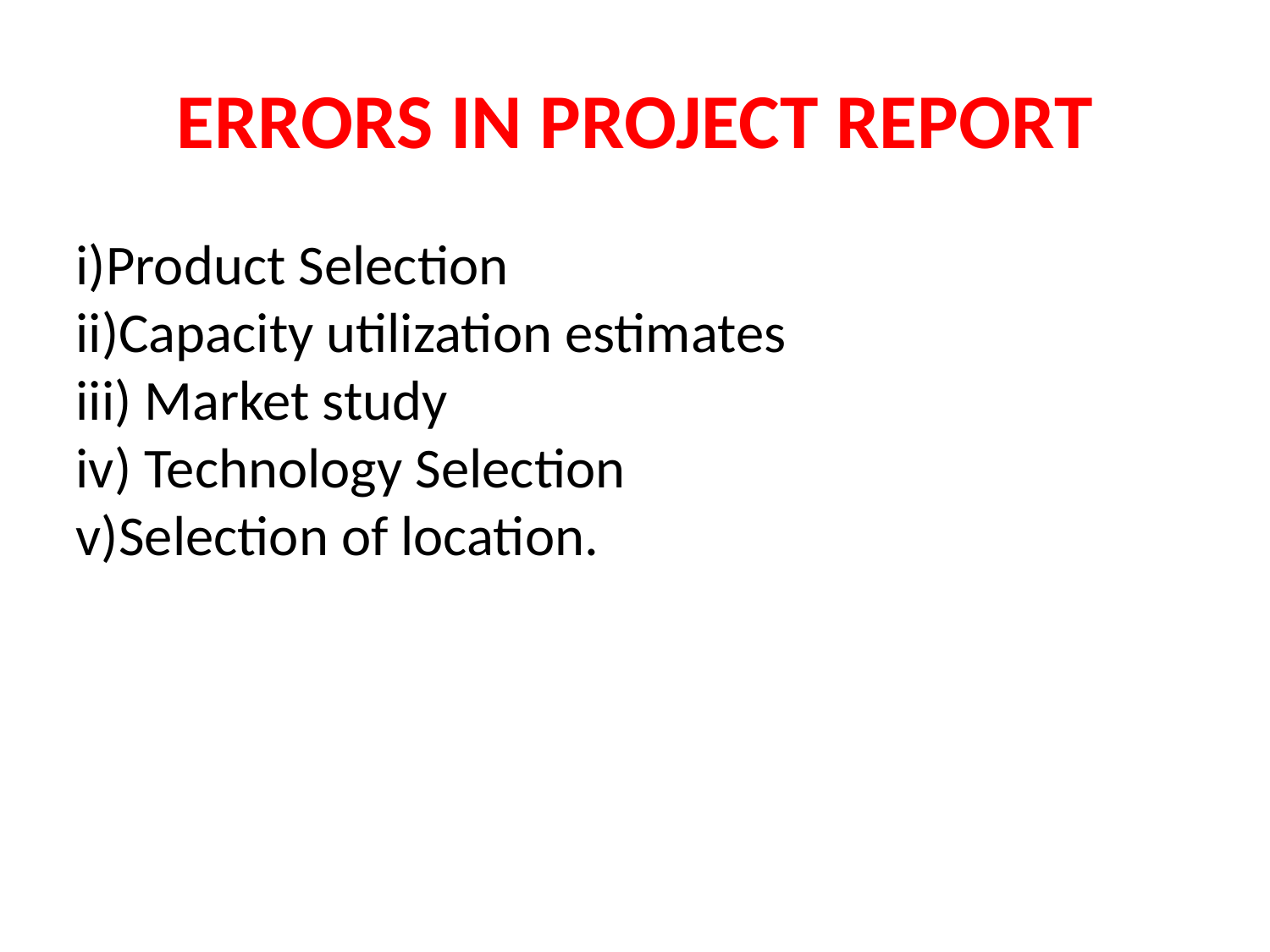

ERRORS IN PROJECT REPORT
Product Selection
Capacity utilization estimates
 Market study
 Technology Selection
Selection of location.